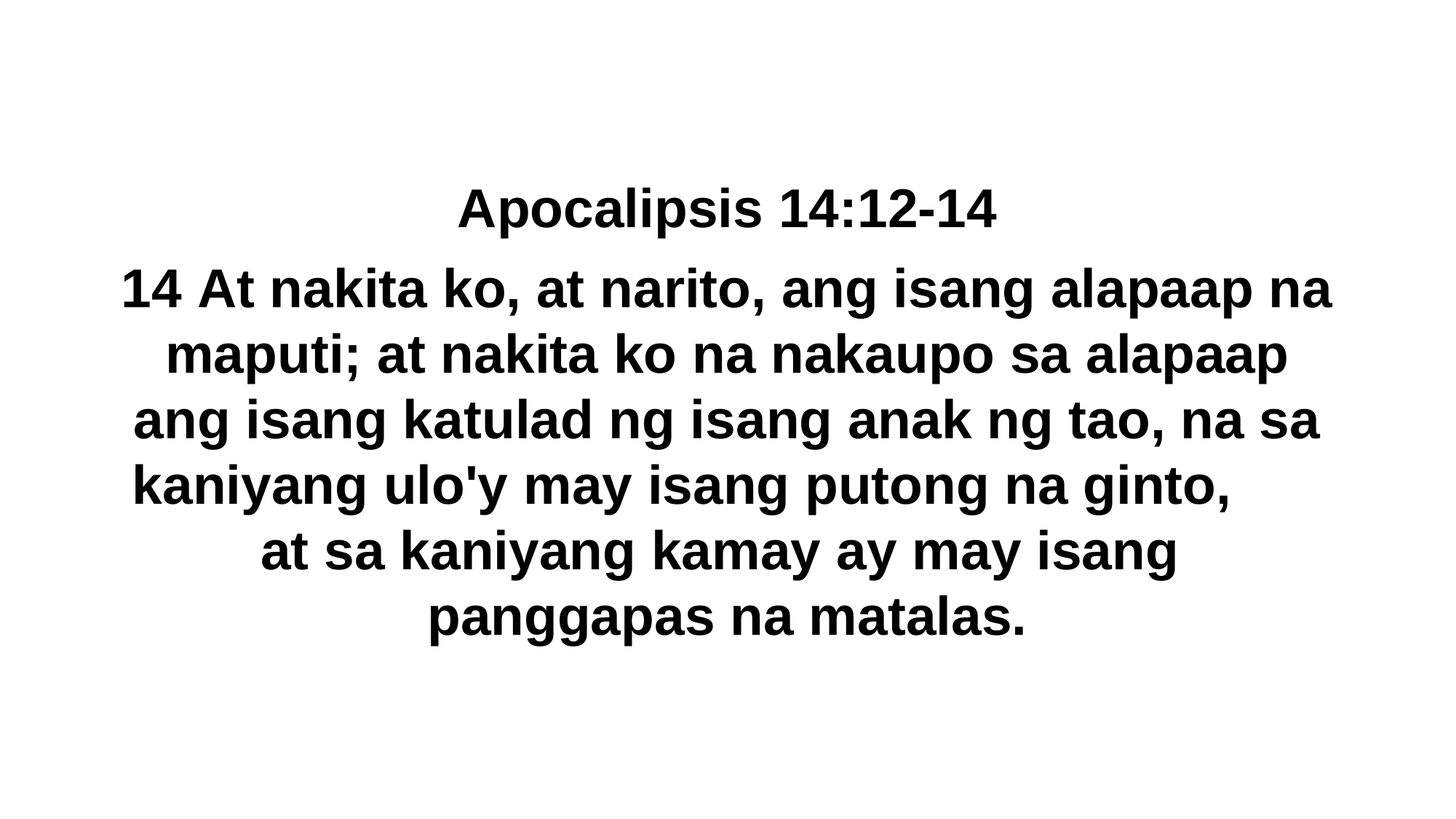

Apocalipsis 14:12-14
14 At nakita ko, at narito, ang isang alapaap na maputi; at nakita ko na nakaupo sa alapaap ang isang katulad ng isang anak ng tao, na sa kaniyang ulo'y may isang putong na ginto,       at sa kaniyang kamay ay may isang  panggapas na matalas.